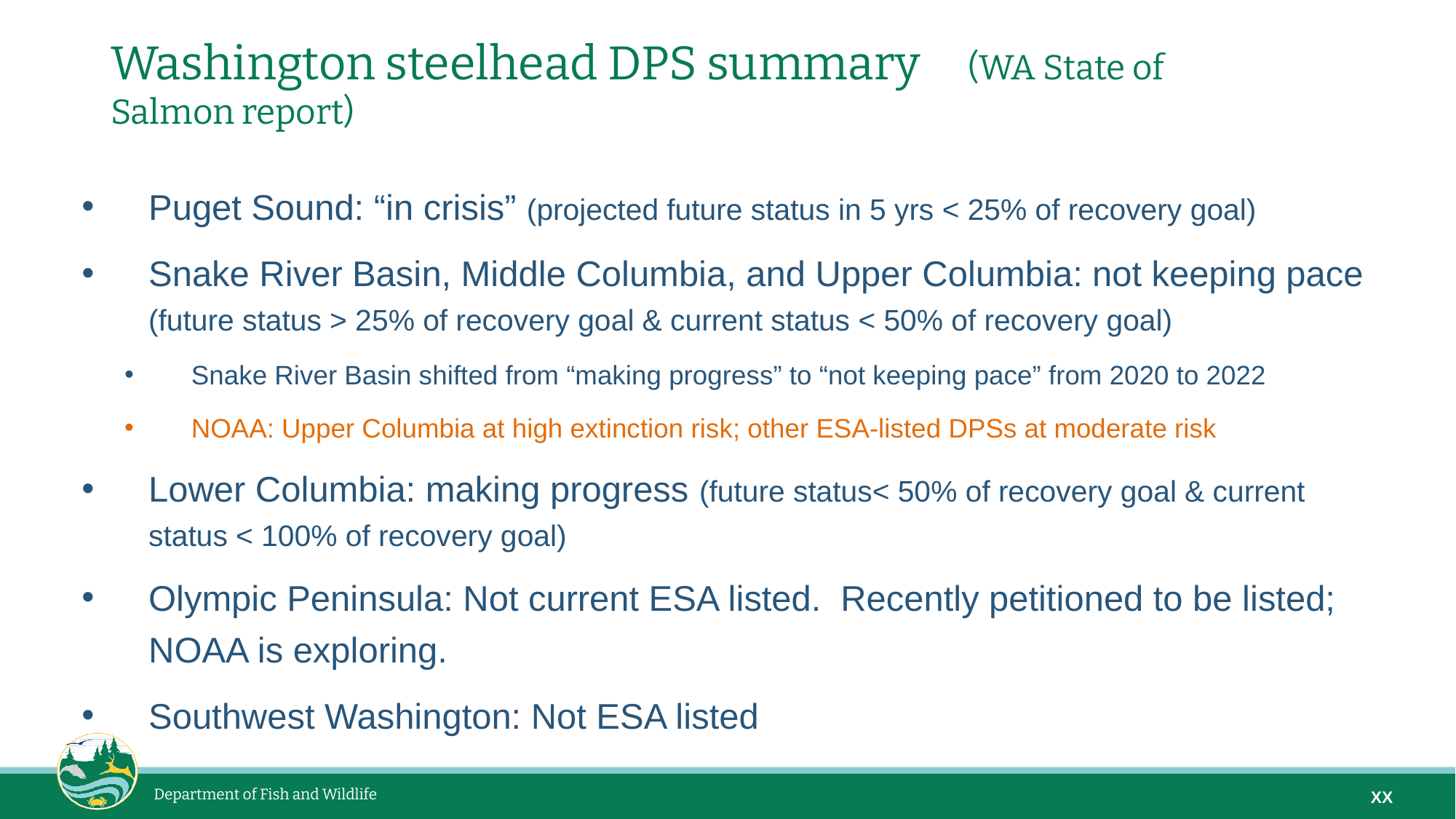

# Washington steelhead DPS summary     (WA State of Salmon report)
Puget Sound: “in crisis” (projected future status in 5 yrs < 25% of recovery goal)
Snake River Basin, Middle Columbia, and Upper Columbia: not keeping pace (future status > 25% of recovery goal & current status < 50% of recovery goal)
Snake River Basin shifted from “making progress” to “not keeping pace” from 2020 to 2022
NOAA: Upper Columbia at high extinction risk; other ESA-listed DPSs at moderate risk
Lower Columbia: making progress (future status< 50% of recovery goal & current status < 100% of recovery goal)
Olympic Peninsula: Not current ESA listed.  Recently petitioned to be listed; NOAA is exploring.
Southwest Washington: Not ESA listed